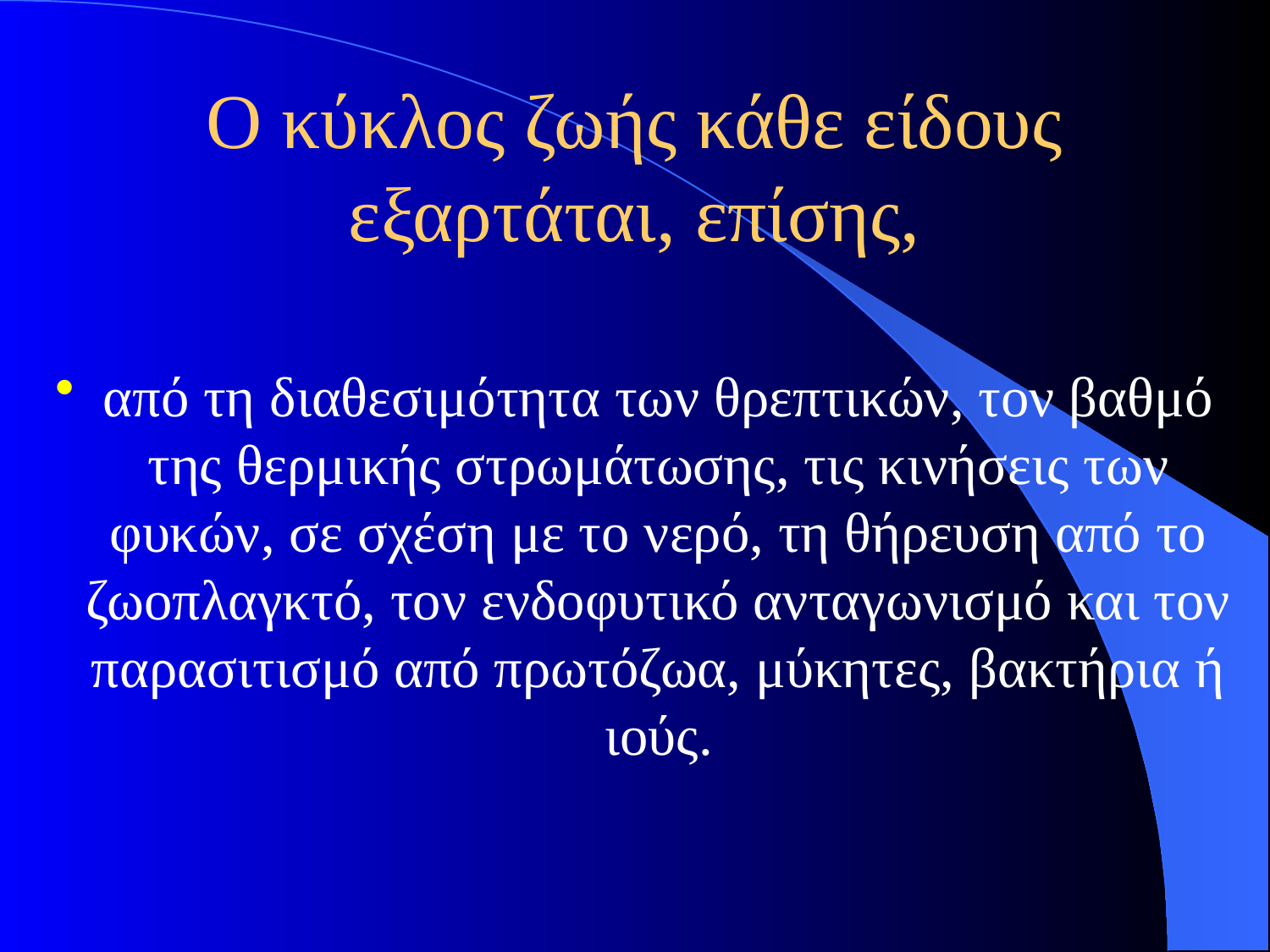

# Ο κύκλος ζωής κάθε είδους εξαρτάται, επίσης,

από τη διαθεσιμότητα των θρεπτικών, τον βαθμό της θερμικής στρωμάτωσης, τις κινήσεις των φυκών, σε σχέση με το νερό, τη θήρευση από το ζωοπλαγκτό, τον ενδοφυτικό ανταγωνισμό και τον παρασιτισμό από πρωτόζωα, μύκητες, βακτήρια ή ιούς.